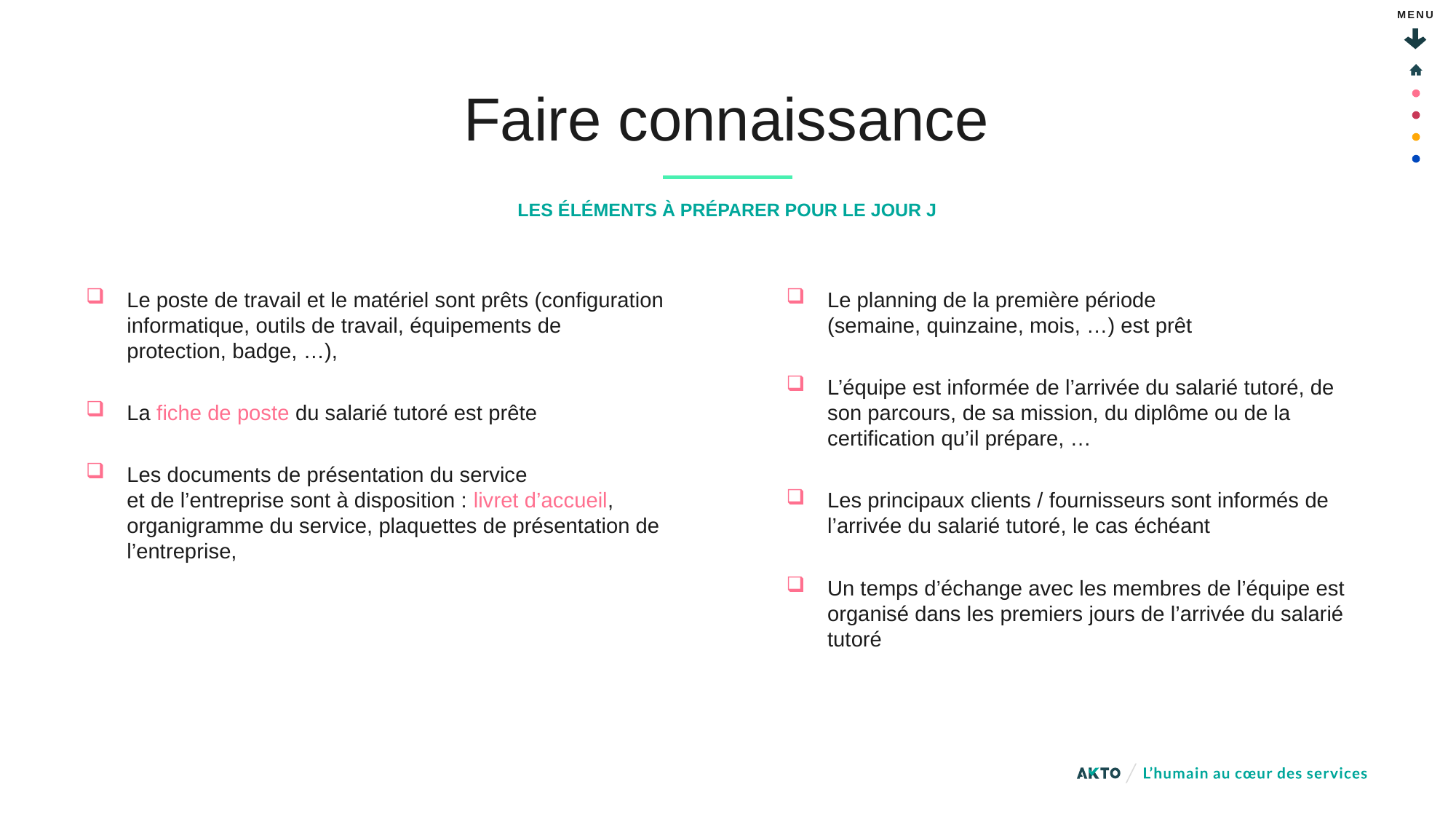

# Faire connaissance
Les éléments à préparer pour le Jour J
Le poste de travail et le matériel sont prêts (configuration informatique, outils de travail, équipements de protection, badge, …),
La fiche de poste du salarié tutoré est prête
Les documents de présentation du service
et de l’entreprise sont à disposition : livret d’accueil, organigramme du service, plaquettes de présentation de l’entreprise,
Le planning de la première période
(semaine, quinzaine, mois, …) est prêt
L’équipe est informée de l’arrivée du salarié tutoré, de son parcours, de sa mission, du diplôme ou de la certification qu’il prépare, …
Les principaux clients / fournisseurs sont informés de l’arrivée du salarié tutoré, le cas échéant
Un temps d’échange avec les membres de l’équipe est organisé dans les premiers jours de l’arrivée du salarié tutoré